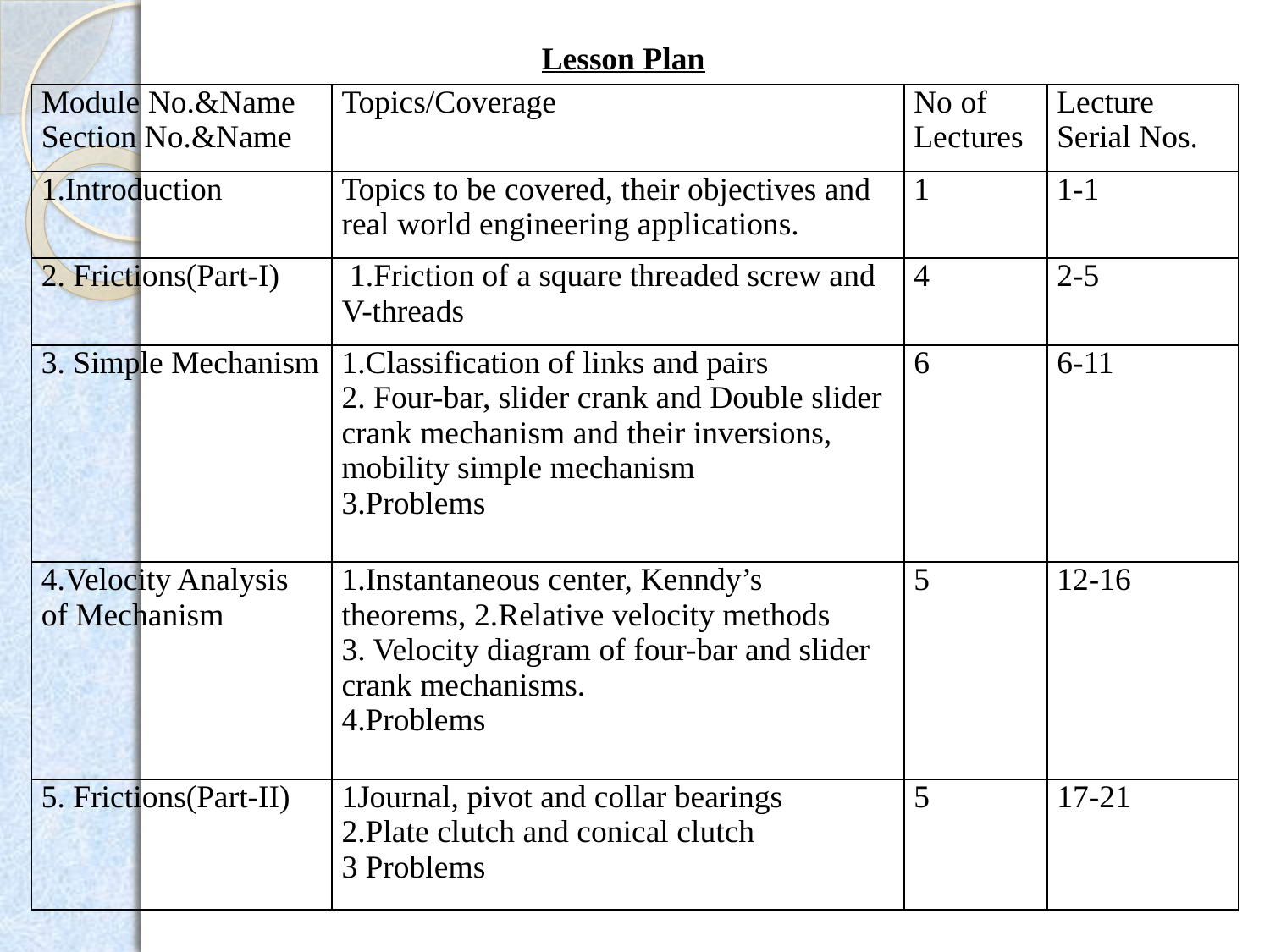

Lesson Plan
| Module No.&Name Section No.&Name | Topics/Coverage | No of Lectures | Lecture Serial Nos. |
| --- | --- | --- | --- |
| 1.Introduction | Topics to be covered, their objectives and real world engineering applications. | 1 | 1-1 |
| 2. Frictions(Part-I) | 1.Friction of a square threaded screw and V-threads | 4 | 2-5 |
| 3. Simple Mechanism | 1.Classification of links and pairs 2. Four-bar, slider crank and Double slider crank mechanism and their inversions, mobility simple mechanism 3.Problems | 6 | 6-11 |
| 4.Velocity Analysis of Mechanism | 1.Instantaneous center, Kenndy’s theorems, 2.Relative velocity methods 3. Velocity diagram of four-bar and slider crank mechanisms. 4.Problems | 5 | 12-16 |
| 5. Frictions(Part-II) | 1Journal, pivot and collar bearings 2.Plate clutch and conical clutch 3 Problems | 5 | 17-21 |